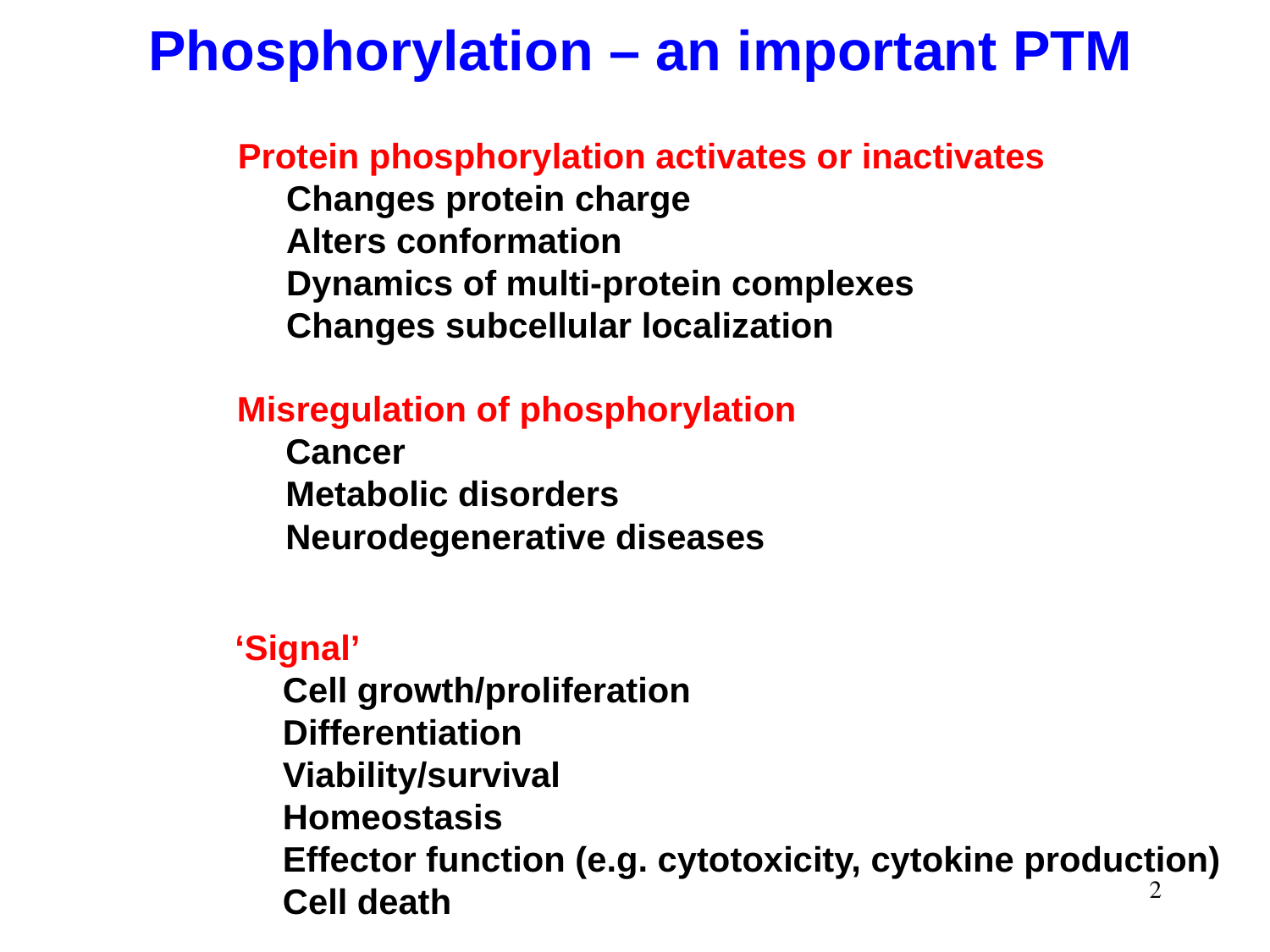

Phosphorylation – an important PTM
Protein phosphorylation activates or inactivates
	Changes protein charge
	Alters conformation
	Dynamics of multi-protein complexes
	Changes subcellular localization
Misregulation of phosphorylation
	Cancer
	Metabolic disorders
	Neurodegenerative diseases
‘Signal’
	Cell growth/proliferation
	Differentiation
	Viability/survival
	Homeostasis
	Effector function (e.g. cytotoxicity, cytokine production)
	Cell death
2